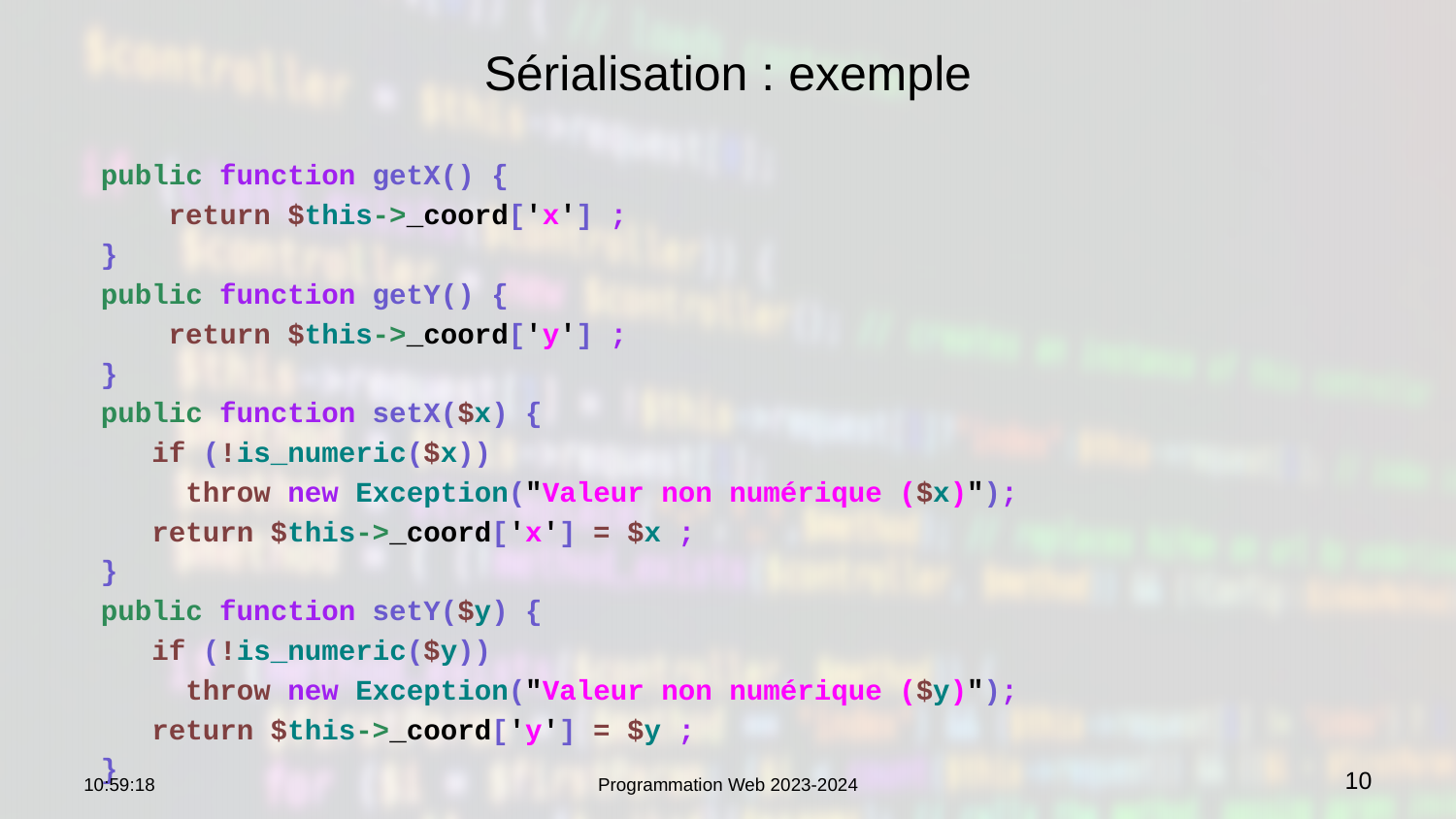

# Sérialisation : exemple
 public function getX() {
     return $this->_coord['x'] ;
 }
 public function getY() {
     return $this->_coord['y'] ;
 }
 public function setX($x) {
    if (!is_numeric($x))
      throw new Exception("Valeur non numérique ($x)");
    return $this->_coord['x'] = $x ;
 }
 public function setY($y) {
    if (!is_numeric($y))
      throw new Exception("Valeur non numérique ($y)");
    return $this->_coord['y'] = $y ;
 }
10:59:18
Programmation Web 2023-2024
10